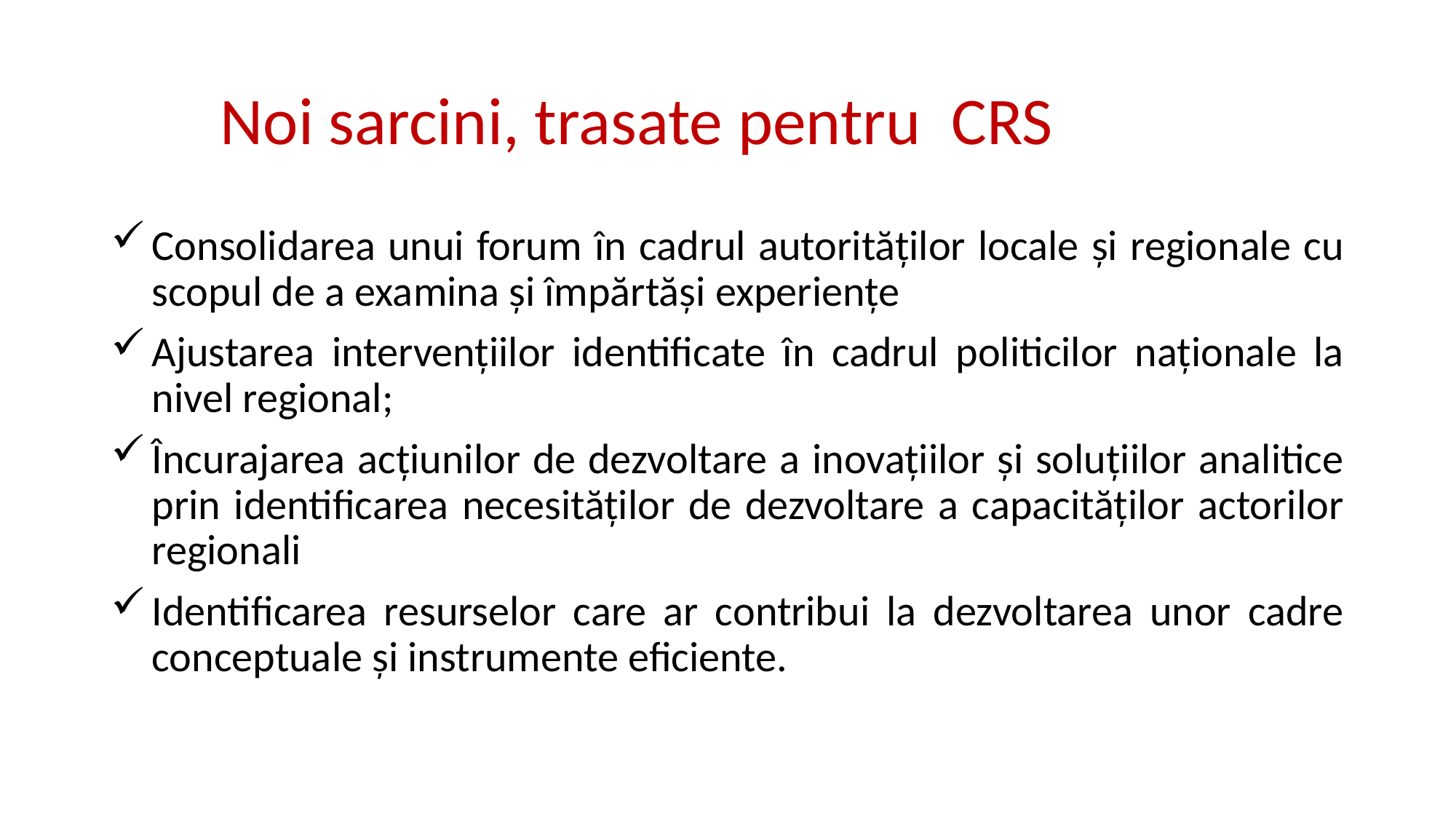

# Noi sarcini, trasate pentru  CRS
Consolidarea unui forum în cadrul autorităților locale și regionale cu scopul de a examina și împărtăși experiențe
Ajustarea intervențiilor identificate în cadrul politicilor naționale la nivel regional;
Încurajarea acțiunilor de dezvoltare a inovațiilor și soluțiilor analitice prin identificarea necesităților de dezvoltare a capacităților actorilor regionali
Identificarea resurselor care ar contribui la dezvoltarea unor cadre conceptuale și instrumente eficiente.